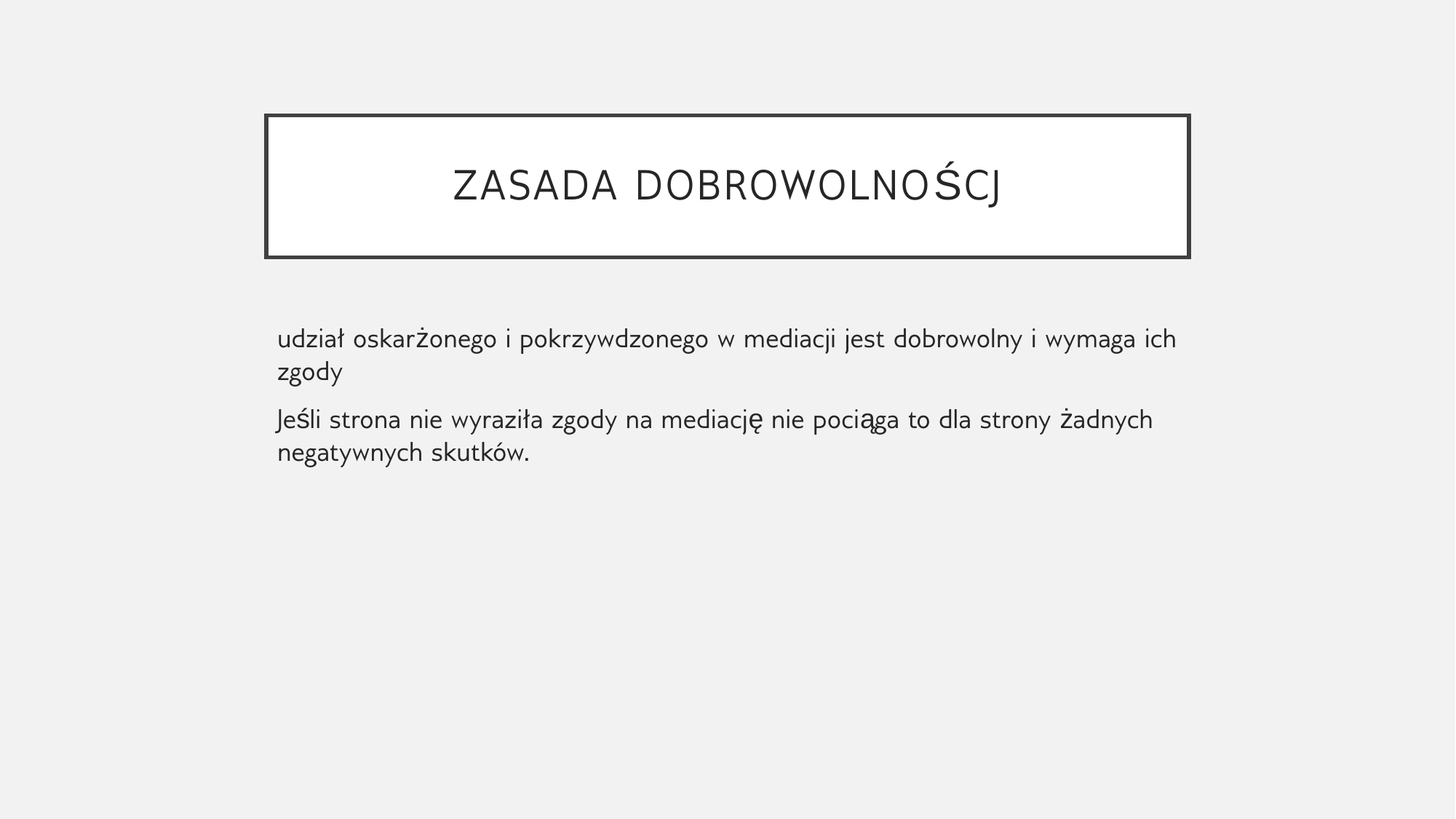

# ZASADA DOBROWOLNOŚCJ
udział oskarżonego i pokrzywdzonego w mediacji jest dobrowolny i wymaga ich zgody
Jeśli strona nie wyraziła zgody na mediację nie pociąga to dla strony żadnych negatywnych skutków.